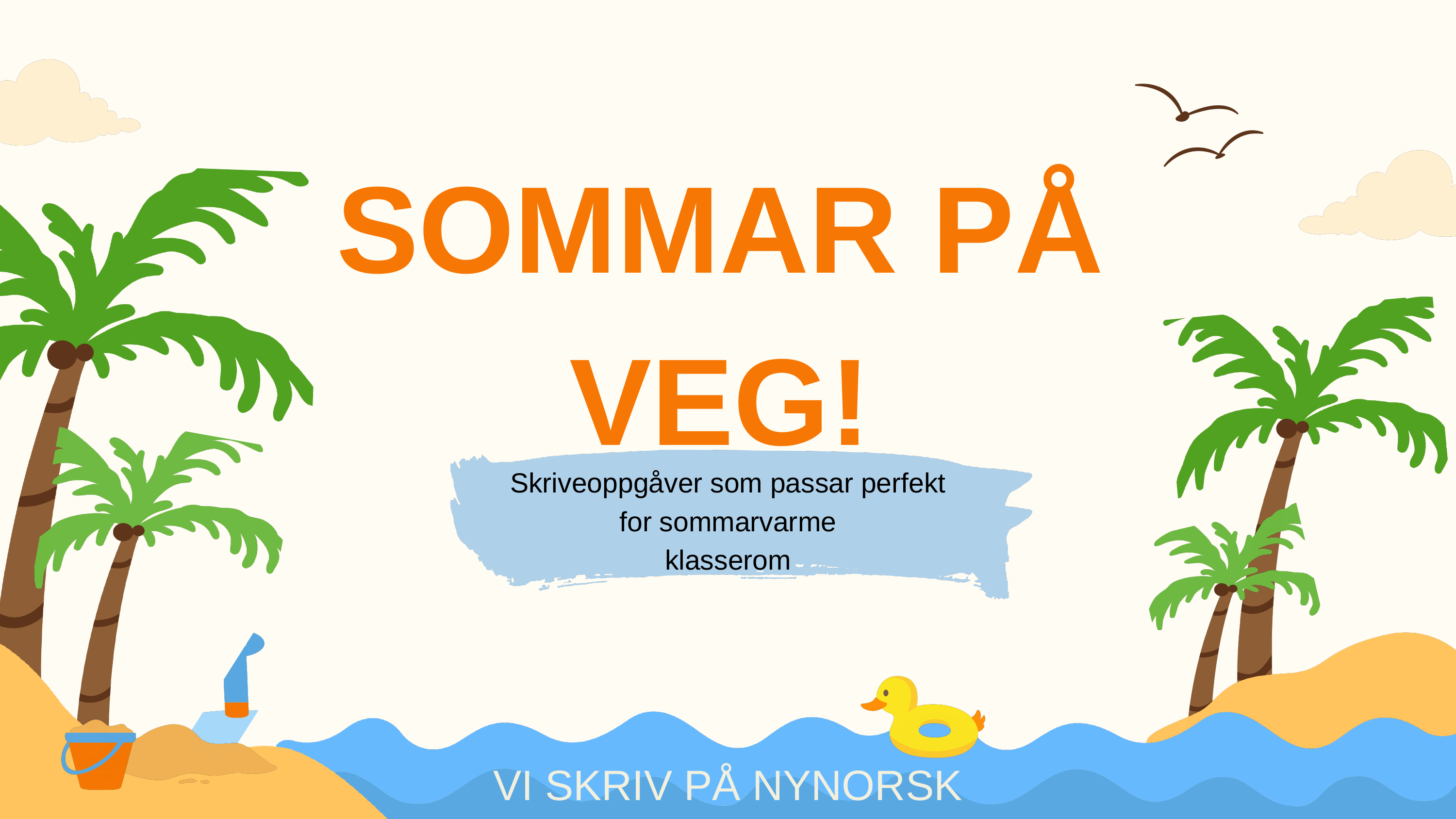

SOMMAR PÅ VEG!

Skriveoppgåver som passar perfekt for sommarvarme
klasserom

VI SKRIV PÅ NYNORSK